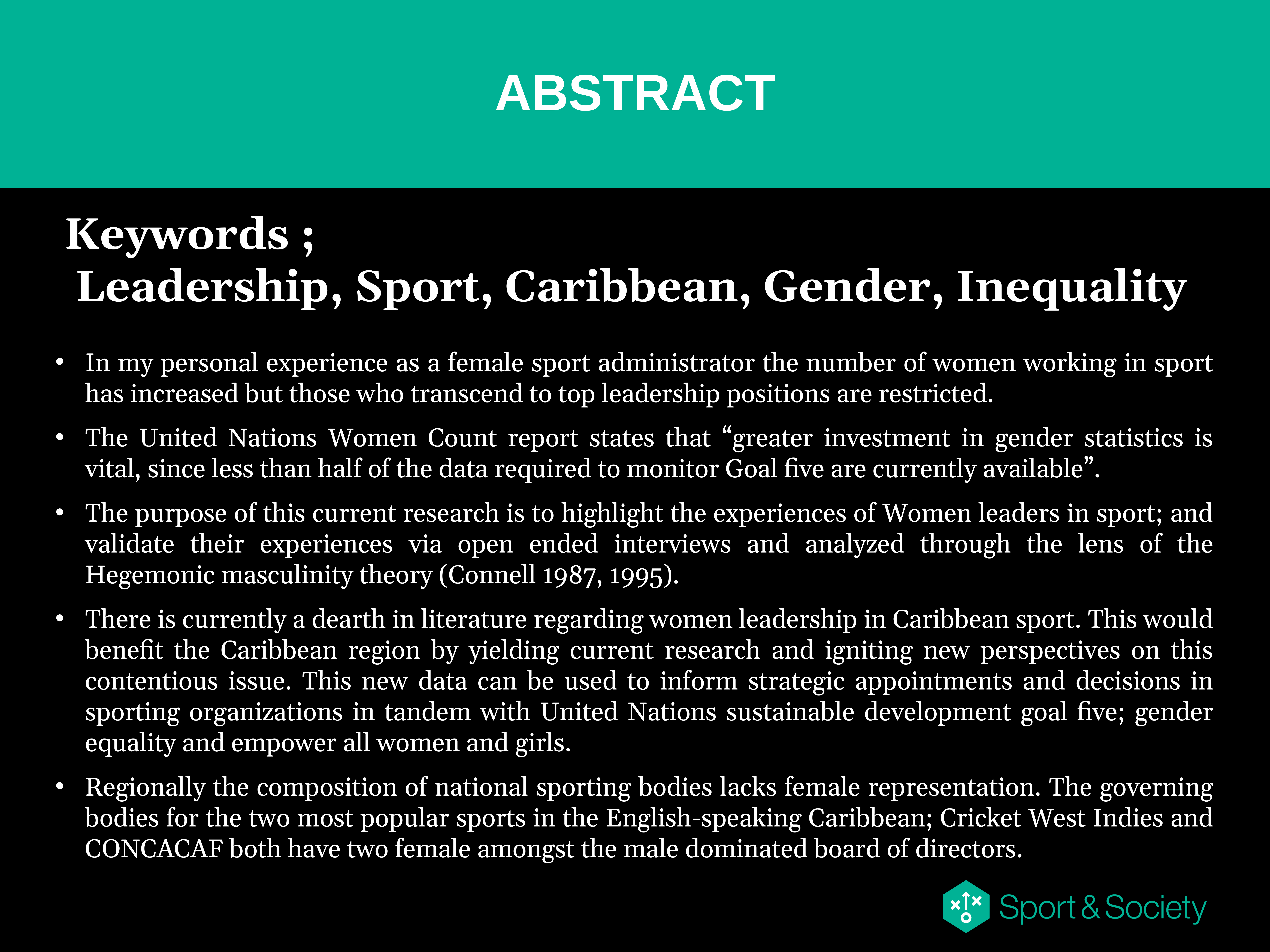

# ABSTRACT
Keywords ;
 Leadership, Sport, Caribbean, Gender, Inequality
In my personal experience as a female sport administrator the number of women working in sport has increased but those who transcend to top leadership positions are restricted.
The United Nations Women Count report states that “greater investment in gender statistics is vital, since less than half of the data required to monitor Goal five are currently available”.
The purpose of this current research is to highlight the experiences of Women leaders in sport; and validate their experiences via open ended interviews and analyzed through the lens of the Hegemonic masculinity theory (Connell 1987, 1995).
There is currently a dearth in literature regarding women leadership in Caribbean sport. This would benefit the Caribbean region by yielding current research and igniting new perspectives on this contentious issue. This new data can be used to inform strategic appointments and decisions in sporting organizations in tandem with United Nations sustainable development goal five; gender equality and empower all women and girls.
Regionally the composition of national sporting bodies lacks female representation. The governing bodies for the two most popular sports in the English-speaking Caribbean; Cricket West Indies and CONCACAF both have two female amongst the male dominated board of directors.